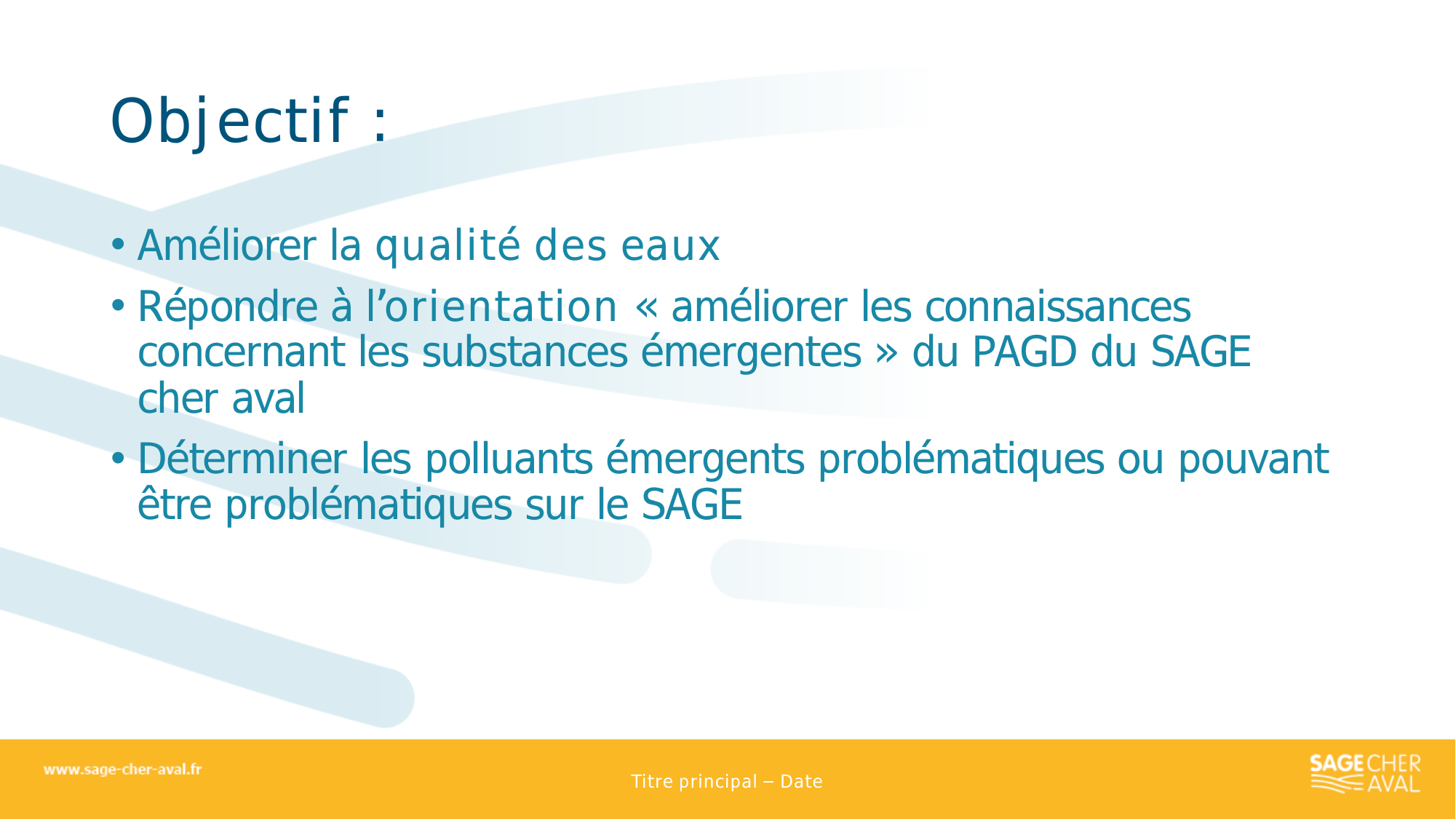

# Objectif :
Améliorer la qualité des eaux
Répondre à l’orientation « améliorer les connaissances concernant les substances émergentes » du PAGD du SAGE cher aval
Déterminer les polluants émergents problématiques ou pouvant être problématiques sur le SAGE
Titre principal – Date